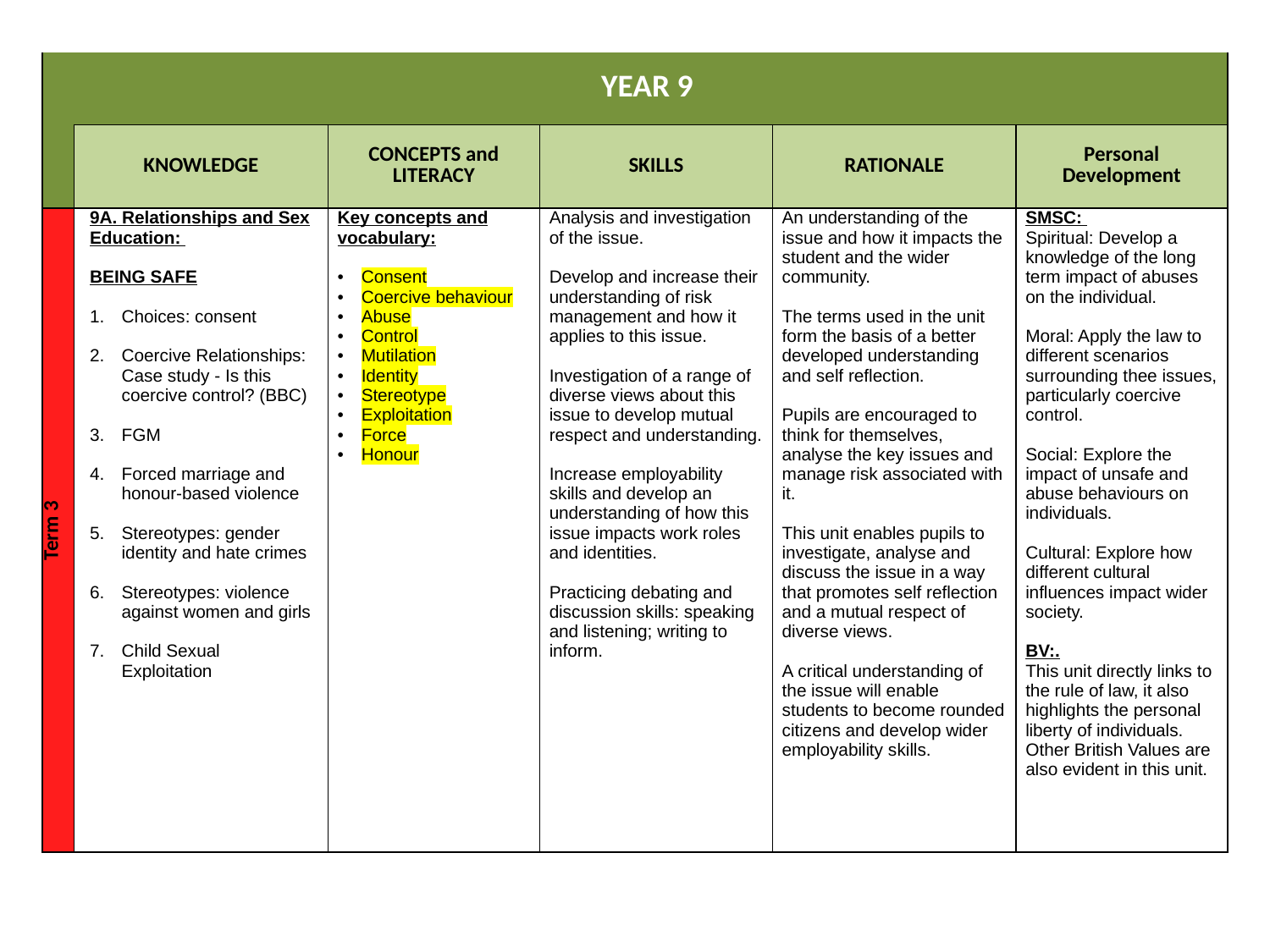

|  | YEAR 9 |  |  |  |  |
| --- | --- | --- | --- | --- | --- |
|  | KNOWLEDGE | CONCEPTS and LITERACY | SKILLS | RATIONALE | Personal Development |
| Term 3 | 9A. Relationships and Sex Education: BEING SAFE Choices: consent Coercive Relationships: Case study - Is this coercive control? (BBC) FGM Forced marriage and honour-based violence Stereotypes: gender identity and hate crimes Stereotypes: violence against women and girls Child Sexual Exploitation | Key concepts and vocabulary: Consent Coercive behaviour Abuse Control Mutilation Identity Stereotype Exploitation Force Honour | Analysis and investigation of the issue. Develop and increase their understanding of risk management and how it applies to this issue. Investigation of a range of diverse views about this issue to develop mutual respect and understanding. Increase employability skills and develop an understanding of how this issue impacts work roles and identities. Practicing debating and discussion skills: speaking and listening; writing to inform. | An understanding of the issue and how it impacts the student and the wider community. The terms used in the unit form the basis of a better developed understanding and self reflection. Pupils are encouraged to think for themselves, analyse the key issues and manage risk associated with it. This unit enables pupils to investigate, analyse and discuss the issue in a way that promotes self reflection and a mutual respect of diverse views. A critical understanding of the issue will enable students to become rounded citizens and develop wider employability skills. | SMSC: Spiritual: Develop a knowledge of the long term impact of abuses on the individual. Moral: Apply the law to different scenarios surrounding thee issues, particularly coercive control. Social: Explore the impact of unsafe and abuse behaviours on individuals. Cultural: Explore how different cultural influences impact wider society. BV:. This unit directly links to the rule of law, it also highlights the personal liberty of individuals. Other British Values are also evident in this unit. |